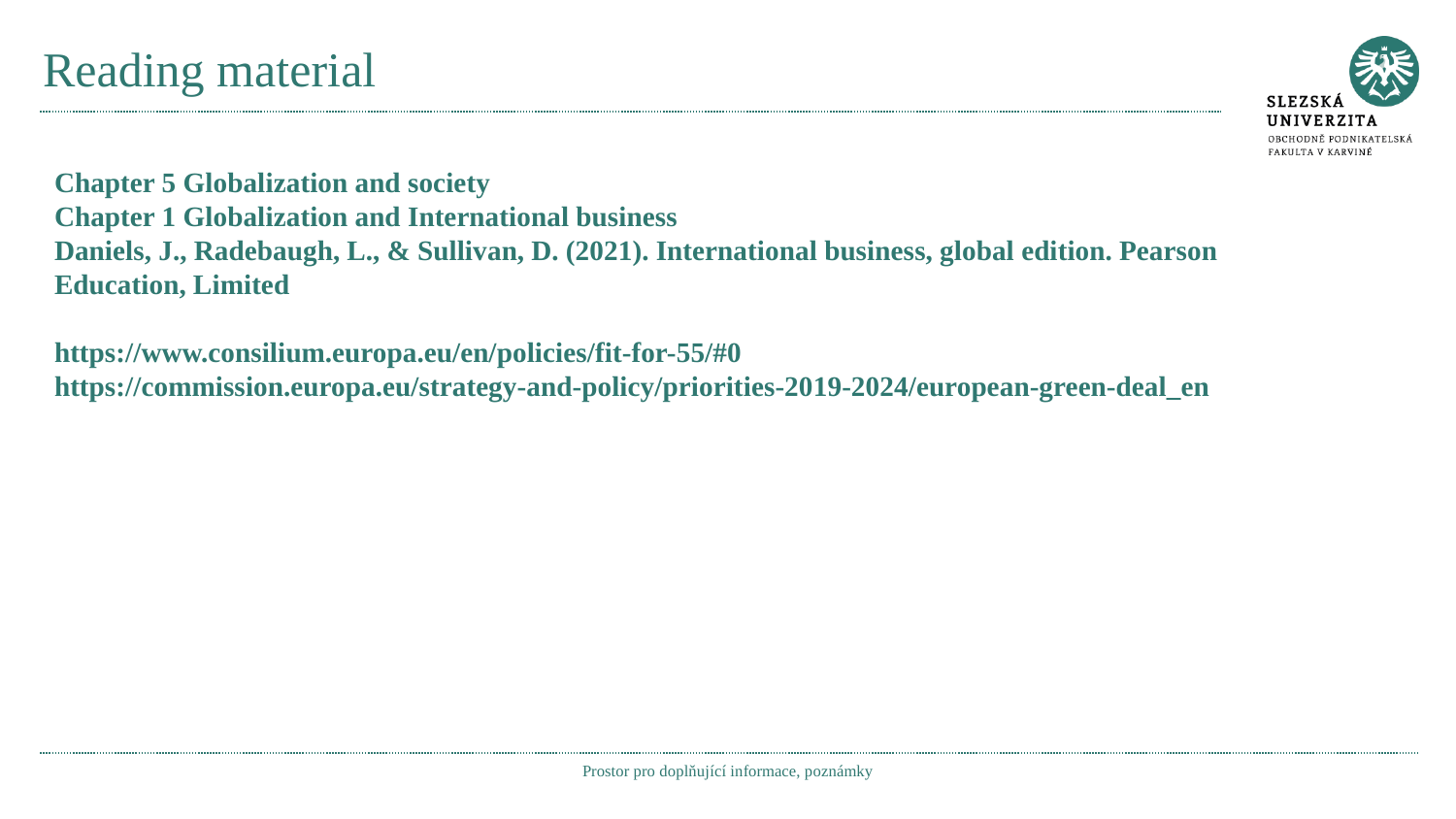

# Reading material
Chapter 5 Globalization and society
Chapter 1 Globalization and International business
Daniels, J., Radebaugh, L., & Sullivan, D. (2021). International business, global edition. Pearson Education, Limited

https://www.consilium.europa.eu/en/policies/fit-for-55/#0
https://commission.europa.eu/strategy-and-policy/priorities-2019-2024/european-green-deal_en

Prostor pro doplňující informace, poznámky